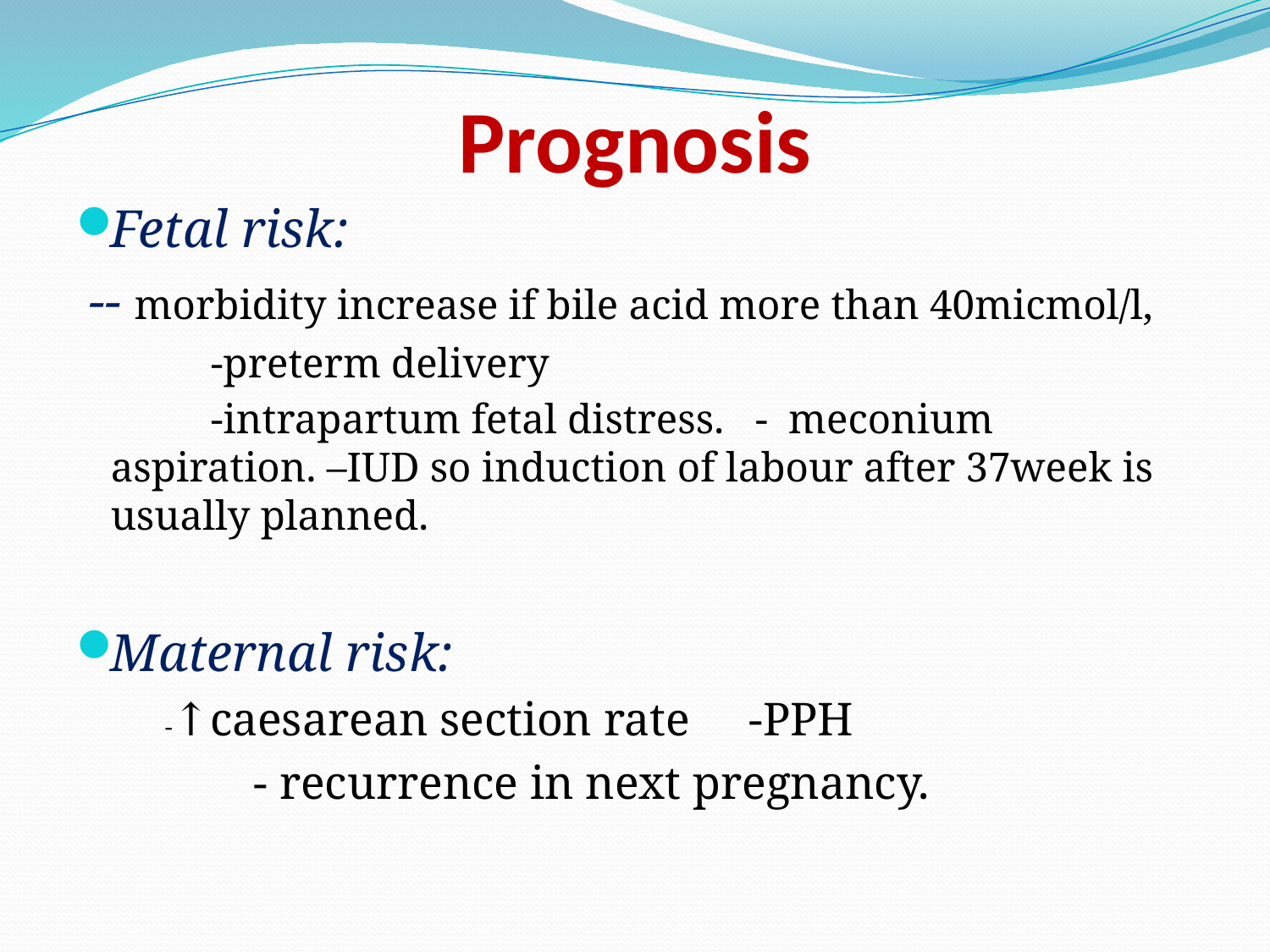

# Prognosis
Fetal risk:
 -- morbidity increase if bile acid more than 40micmol/l,
             -preterm delivery
             -intrapartum fetal distress.   -  meconium aspiration. –IUD so induction of labour after 37week is usually planned.

Maternal risk:
              -↑caesarean section rate     -PPH
               - recurrence in next pregnancy.